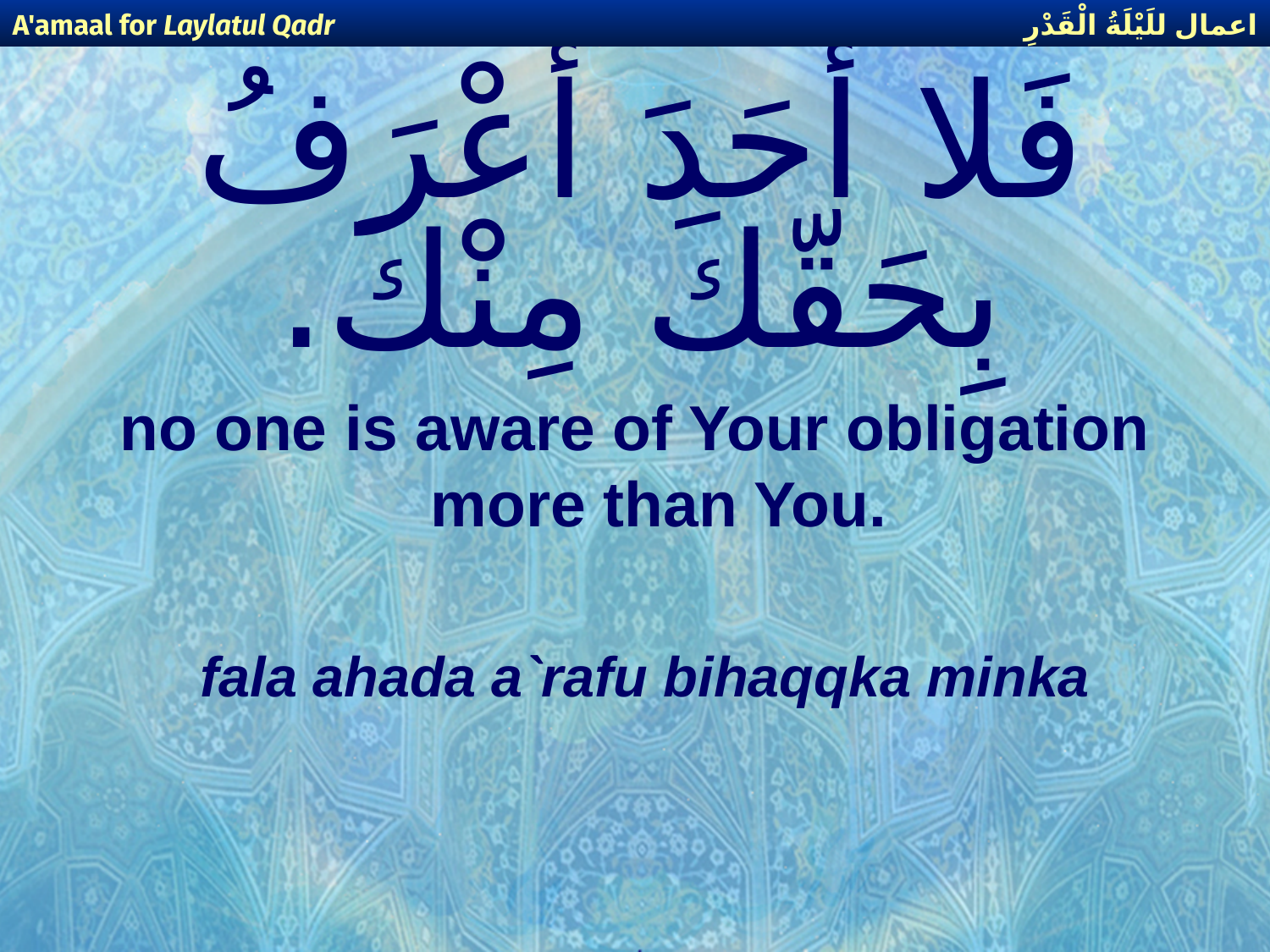

اعمال للَيْلَةُ الْقَدْرِ
A'amaal for Laylatul Qadr
# فَلا أَحَدَ أَعْرَفُ بِحَقّكَ مِنْكَ.
no one is aware of Your obligation more than You.
fala ahada a`rafu bihaqqka minka